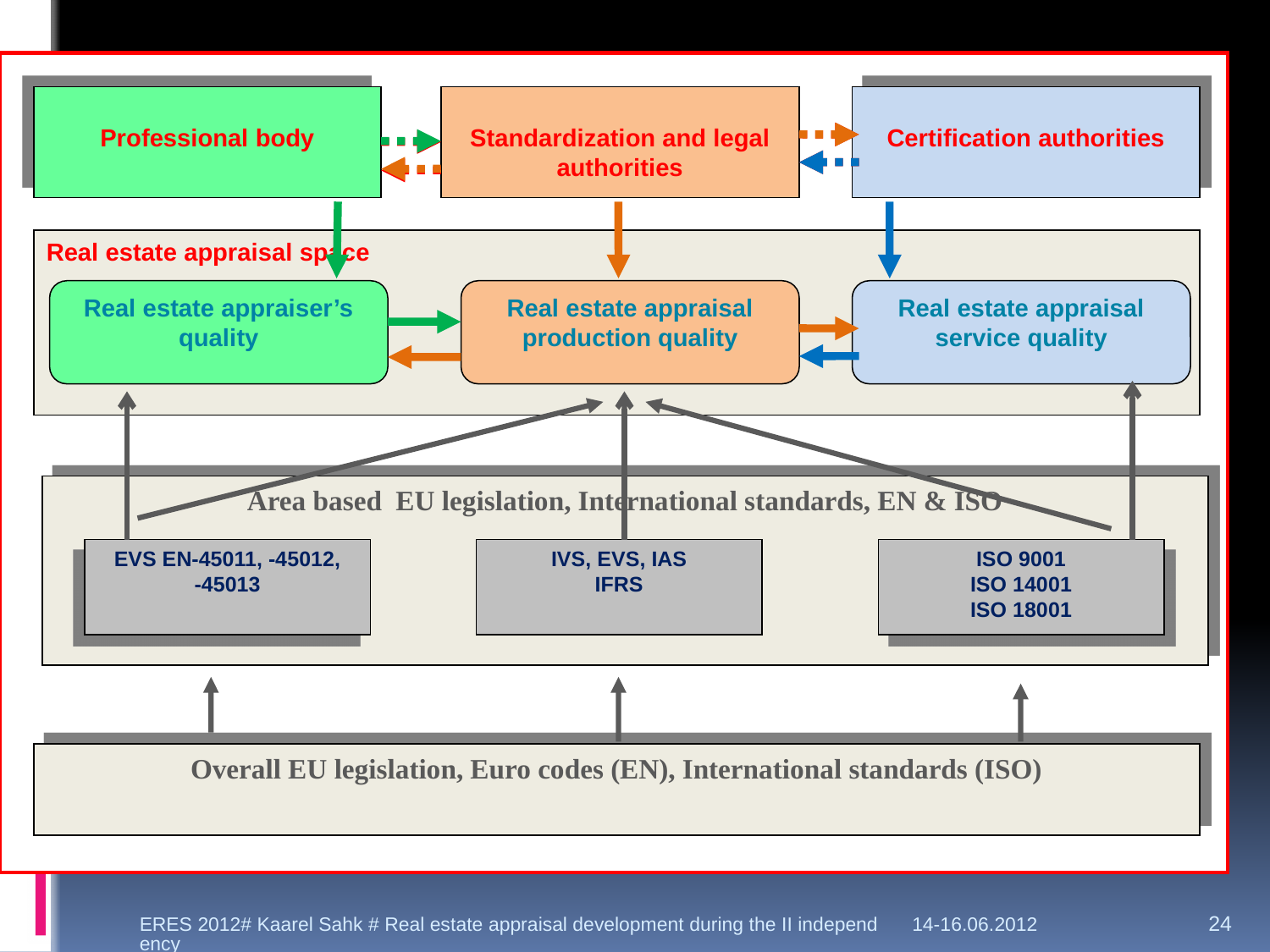

#

Professional body

Standardization and legal authorities

Certification authorities

Real estate appraisal space

Real estate appraiser’s quality
Real estate appraisal production quality

Real estate appraisal service quality

Area based  EU legislation, International standards, EN & ISO

EVS EN-45011, -45012,
-45013
IVS, EVS, IAS
IFRS
ISO 9001
ISO 14001
ISO 18001

Overall EU legislation, Euro codes (EN), International standards (ISO)

ERES 2012# Kaarel Sahk # Real estate appraisal development during the II independency
14-16.06.2012
24